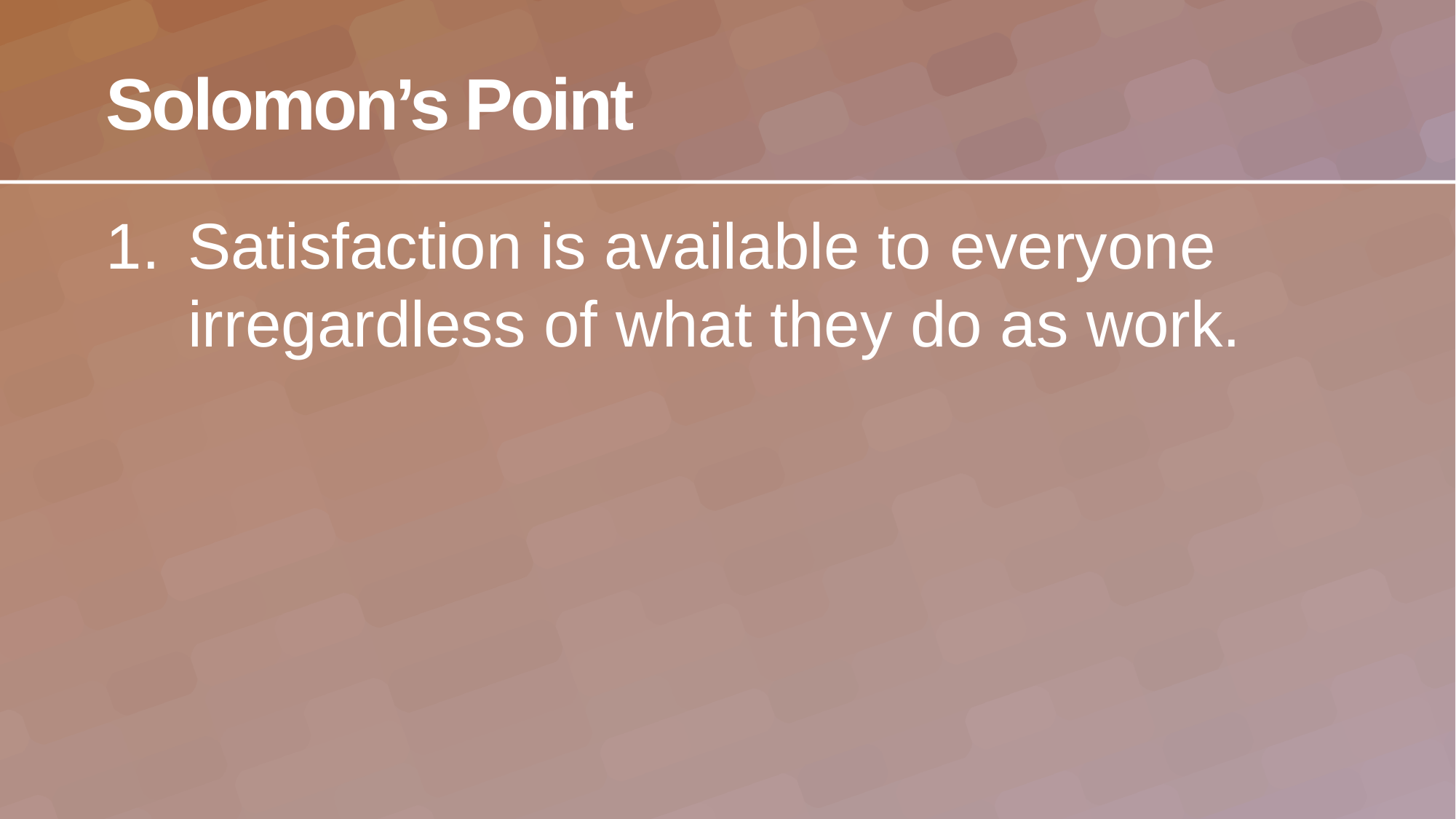

# Solomon’s Point
Satisfaction is available to everyone irregardless of what they do as work.